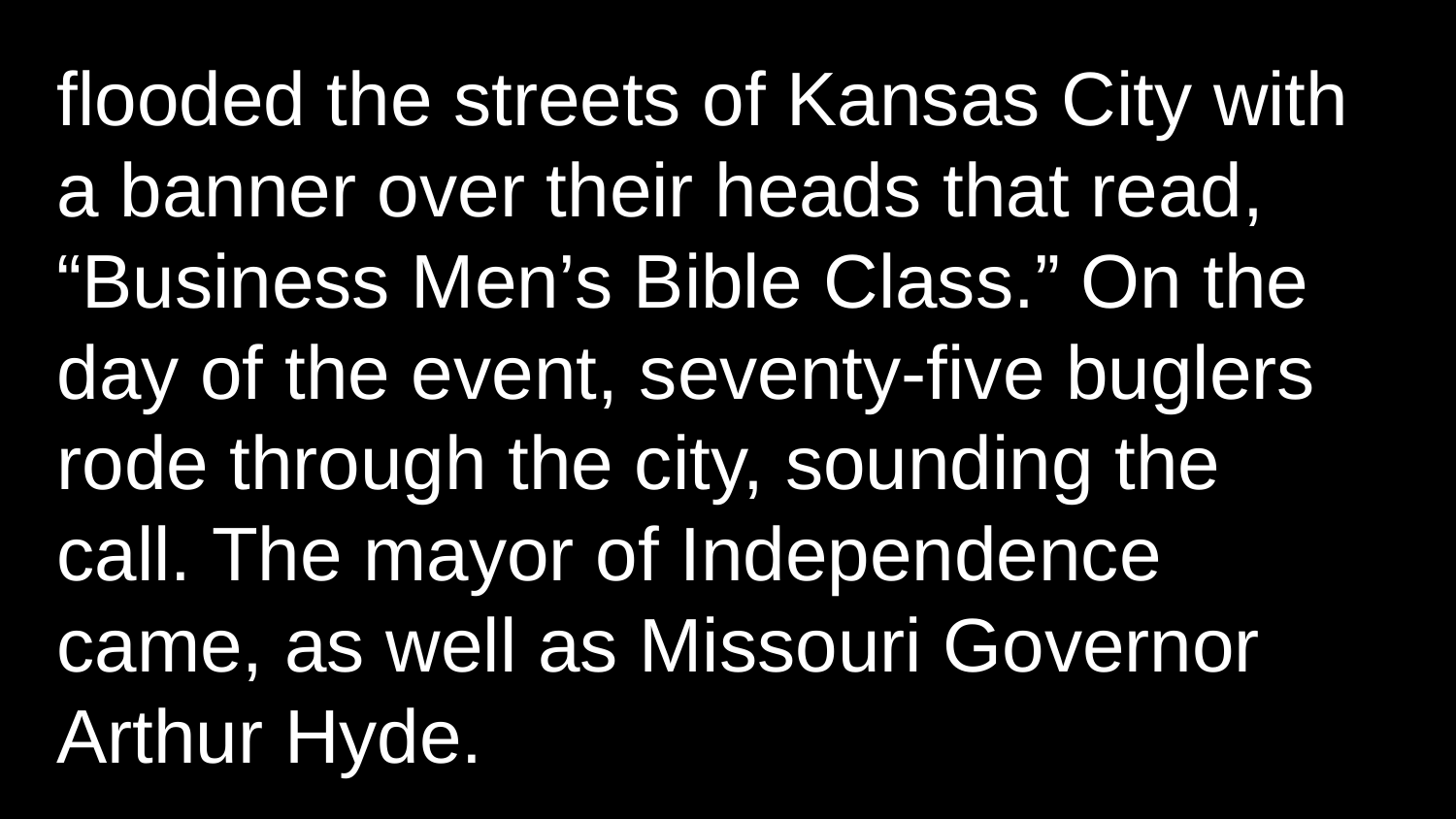

flooded the streets of Kansas City with a banner over their heads that read, “Business Men’s Bible Class.” On the day of the event, seventy-five buglers rode through the city, sounding the call. The mayor of Independence came, as well as Missouri Governor Arthur Hyde.